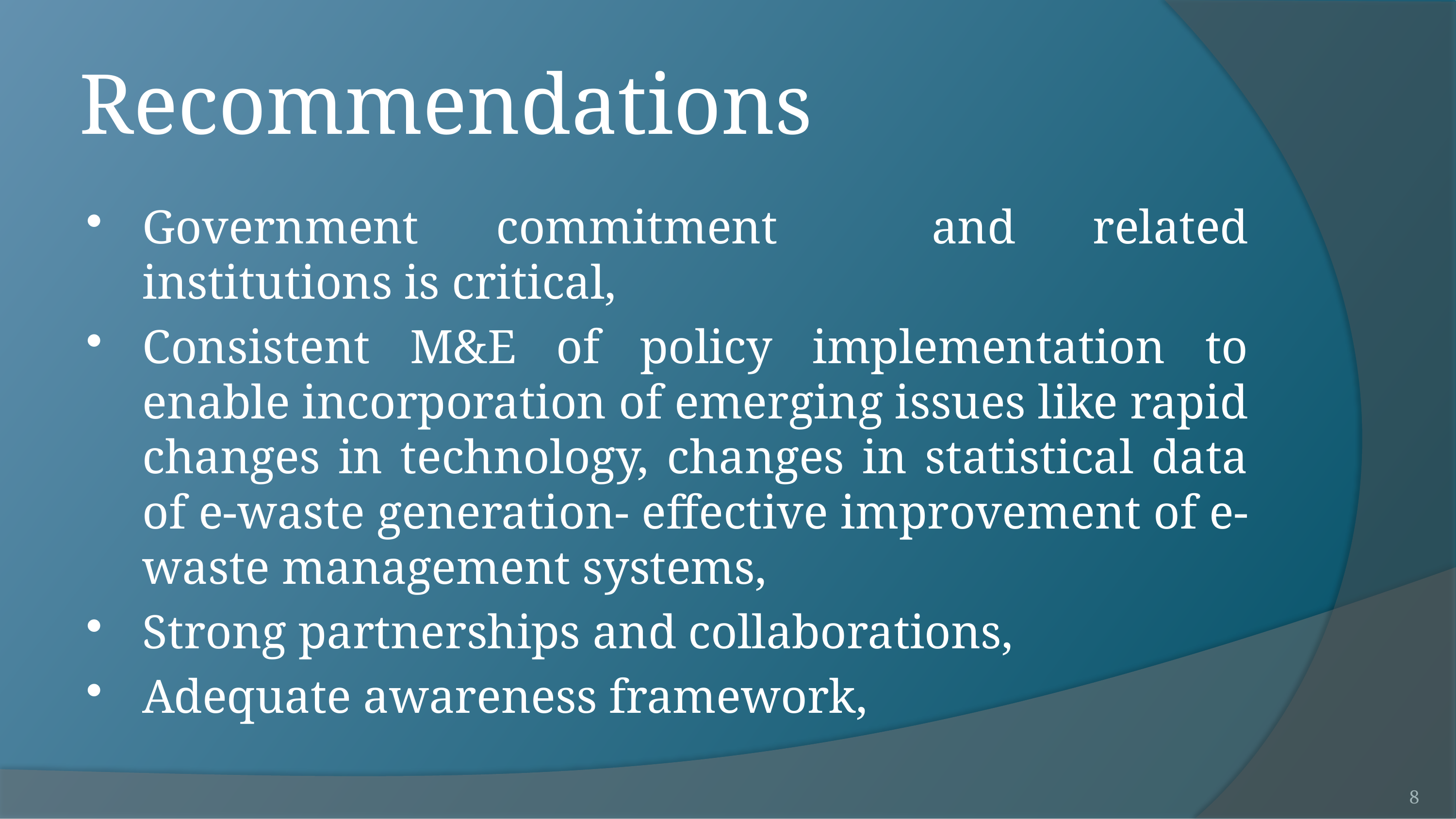

# Recommendations
Government commitment  and related institutions is critical,
Consistent M&E of policy implementation to enable incorporation of emerging issues like rapid changes in technology, changes in statistical data of e-waste generation- effective improvement of e-waste management systems,
Strong partnerships and collaborations,
Adequate awareness framework,

8